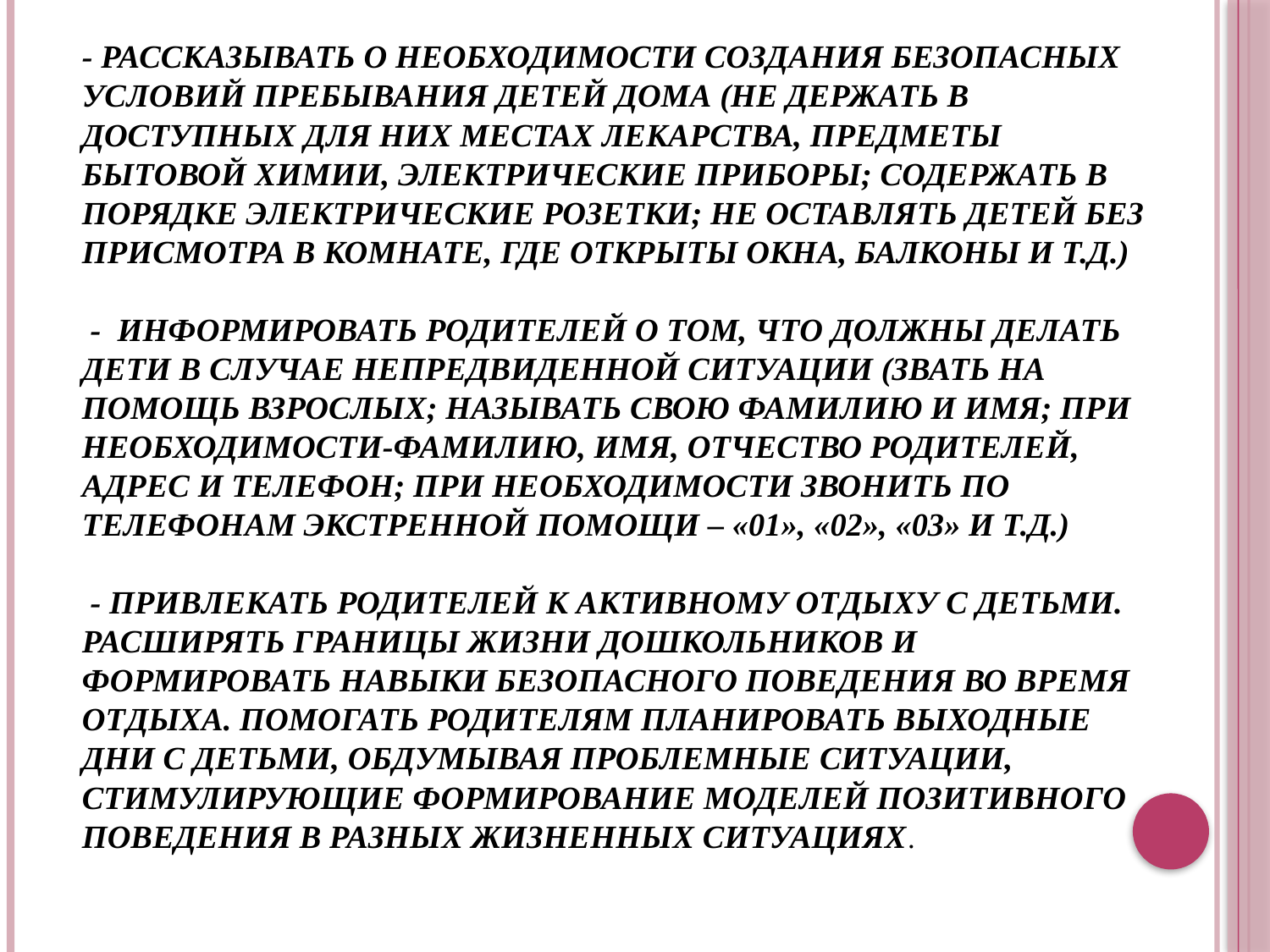

- Рассказывать о необходимости создания безопасных условий пребывания детей дома (не держать в доступных для них местах лекарства, предметы бытовой химии, электрические приборы; содержать в порядке электрические розетки; не оставлять детей без присмотра в комнате, где открыты окна, балконы и т.д.)
 -  Информировать родителей о том, что должны делать дети в случае непредвиденной ситуации (звать на помощь взрослых; называть свою фамилию и имя; при  необходимости-фамилию, имя, отчество родителей, адрес и телефон; при необходимости звонить по телефонам экстренной помощи – «01», «02», «03» и т.д.)
 - Привлекать родителей к активному отдыху с детьми. Расширять границы жизни дошкольников и формировать навыки безопасного поведения во время отдыха. Помогать родителям планировать выходные дни с детьми, обдумывая проблемные ситуации, стимулирующие формирование моделей позитивного поведения в разных жизненных ситуациях.